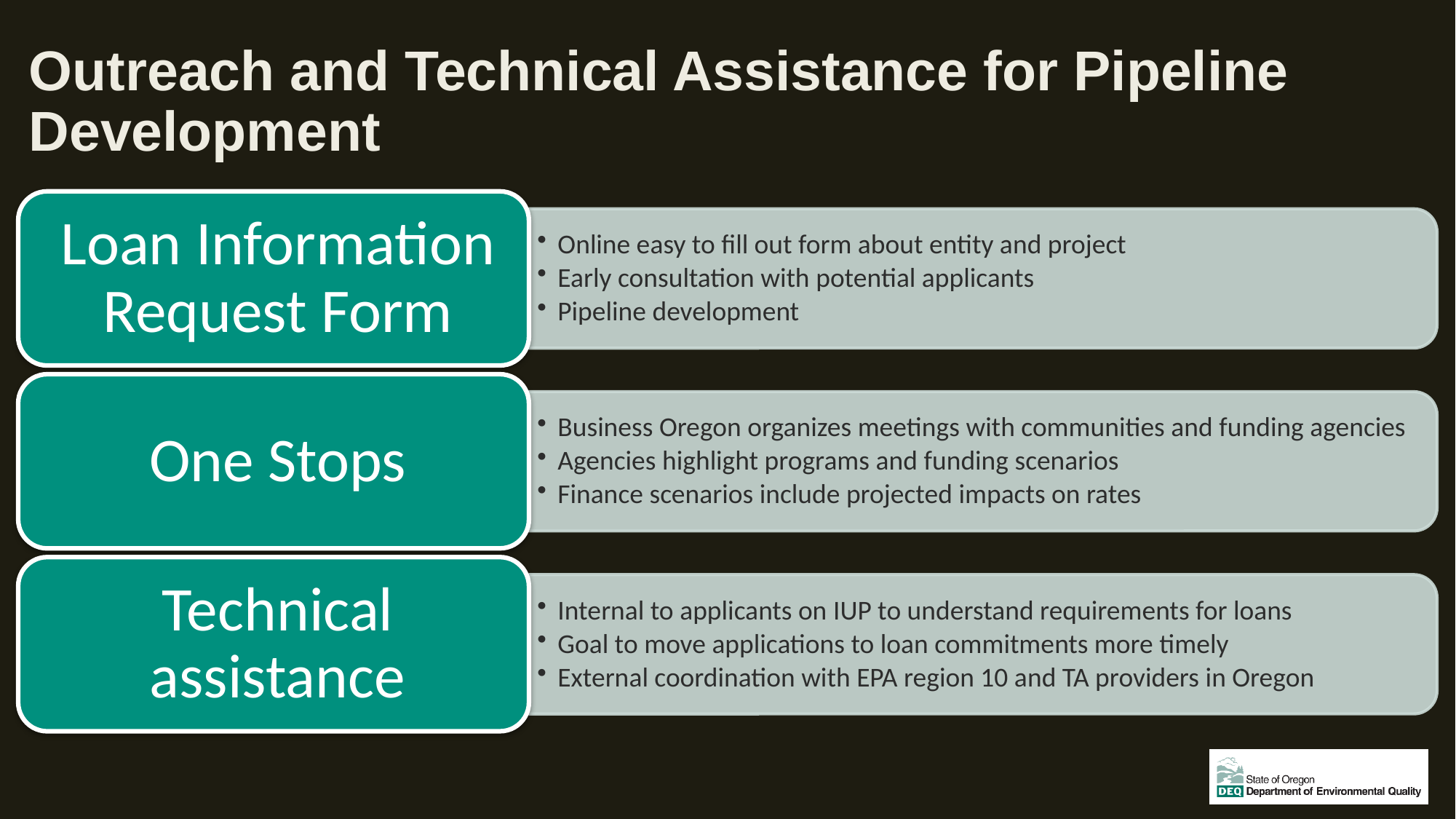

# Outreach and Technical Assistance for Pipeline Development
Online easy to fill out form about entity and project
Early consultation with potential applicants
Pipeline development
Loan Information Request Form
Business Oregon organizes meetings with communities and funding agencies
Agencies highlight programs and funding scenarios
Finance scenarios include projected impacts on rates
One Stops
Internal to applicants on IUP to understand requirements for loans
Goal to move applications to loan commitments more timely
External coordination with EPA region 10 and TA providers in Oregon
Technical assistance